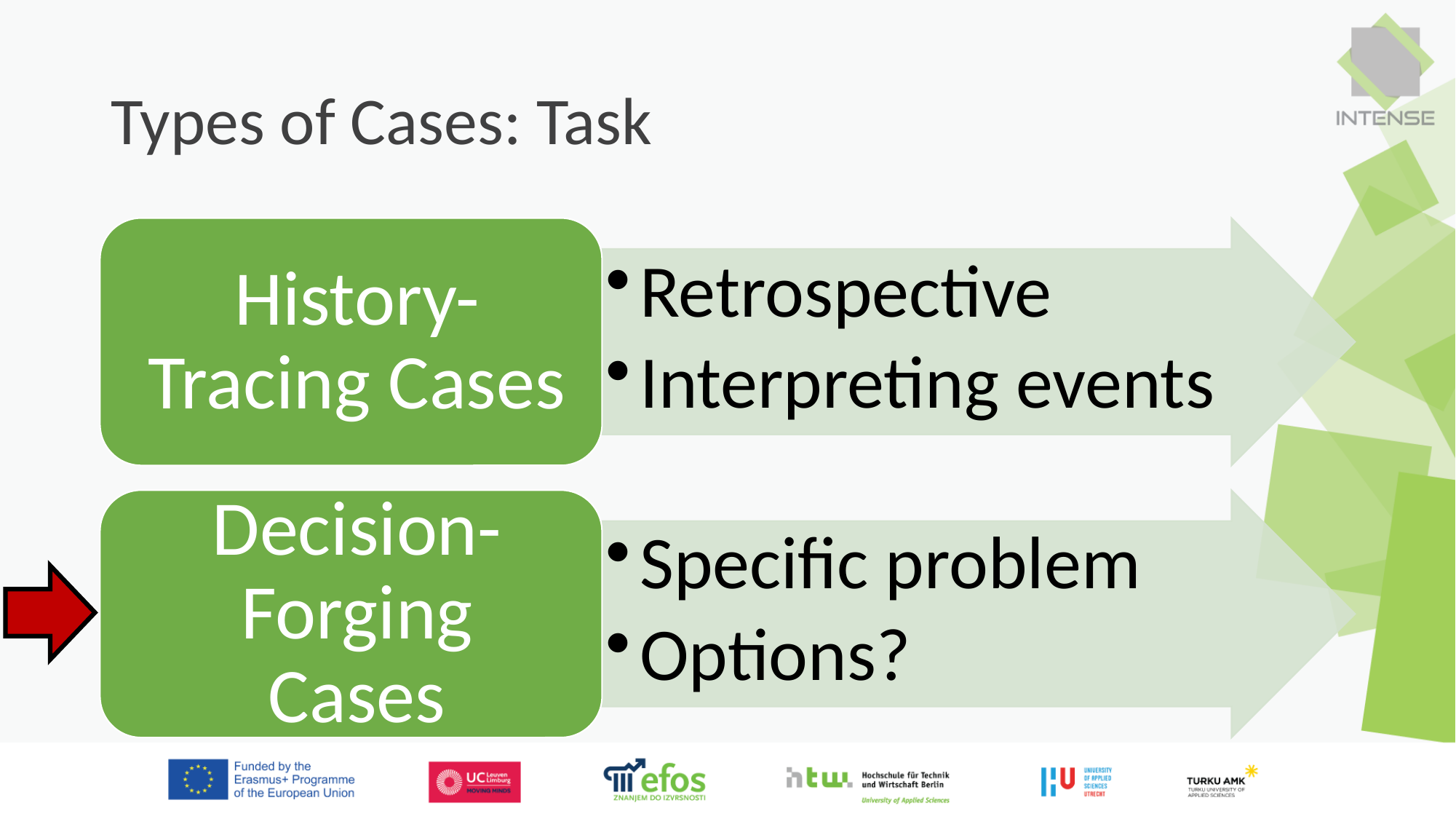

# Types of Cases: Task
Retrospective
Interpreting events
History-Tracing Cases
Specific problem
Options?
Decision-Forging Cases